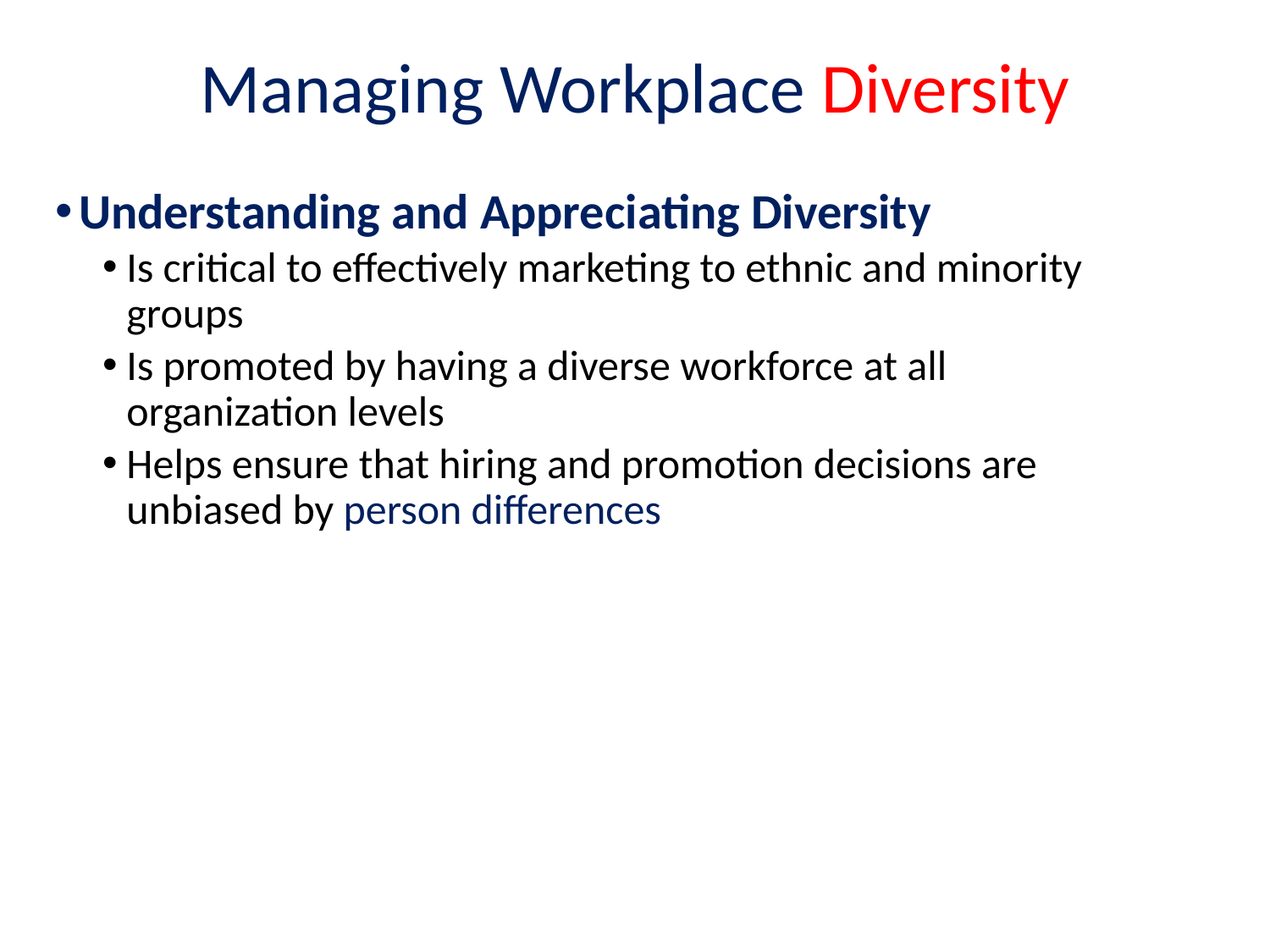

# Managing Workplace Diversity
Understanding and Appreciating Diversity
Is critical to effectively marketing to ethnic and minority groups
Is promoted by having a diverse workforce at all organization levels
Helps ensure that hiring and promotion decisions are unbiased by person differences